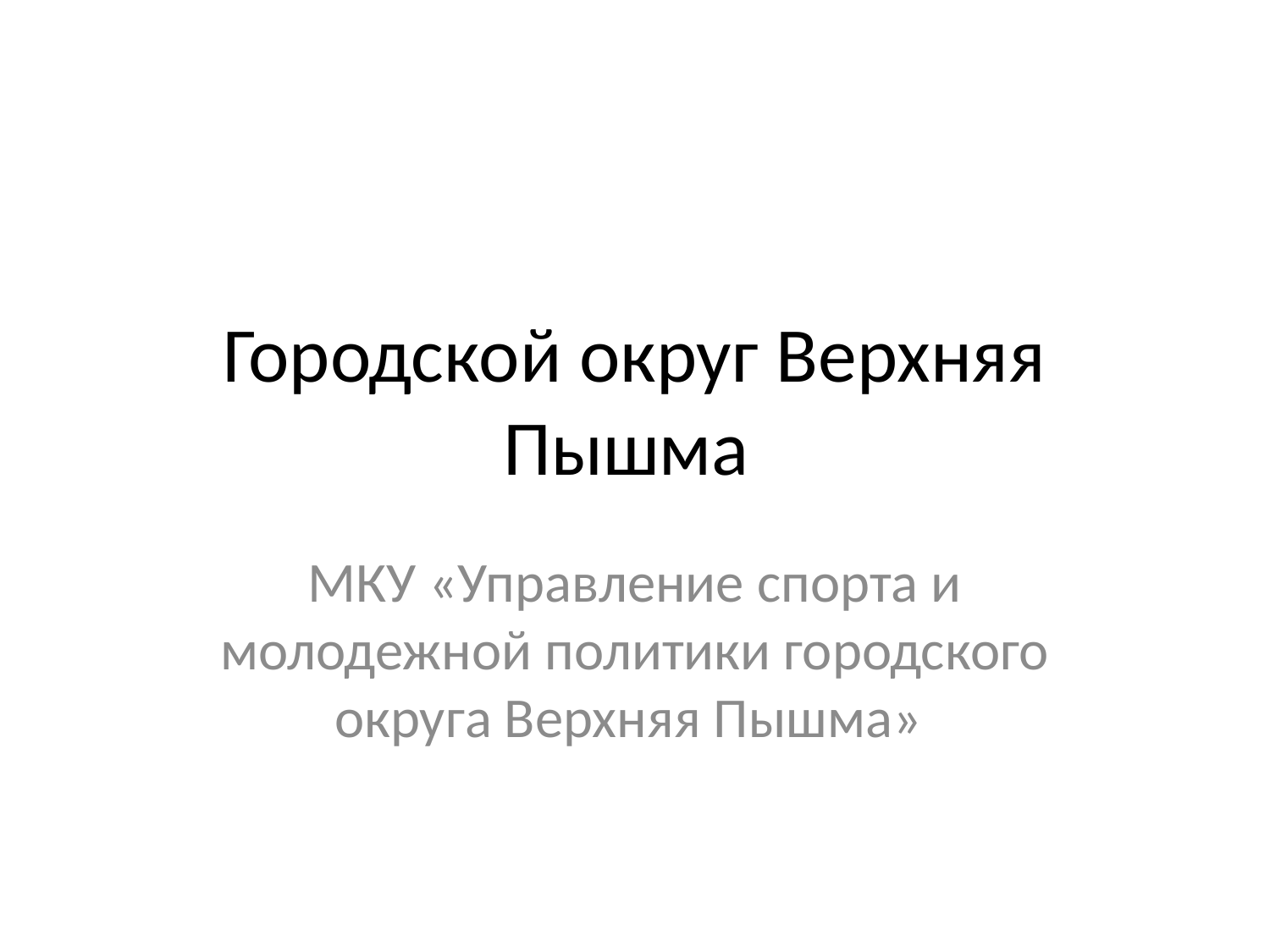

# Городской округ Верхняя Пышма
МКУ «Управление спорта и молодежной политики городского округа Верхняя Пышма»